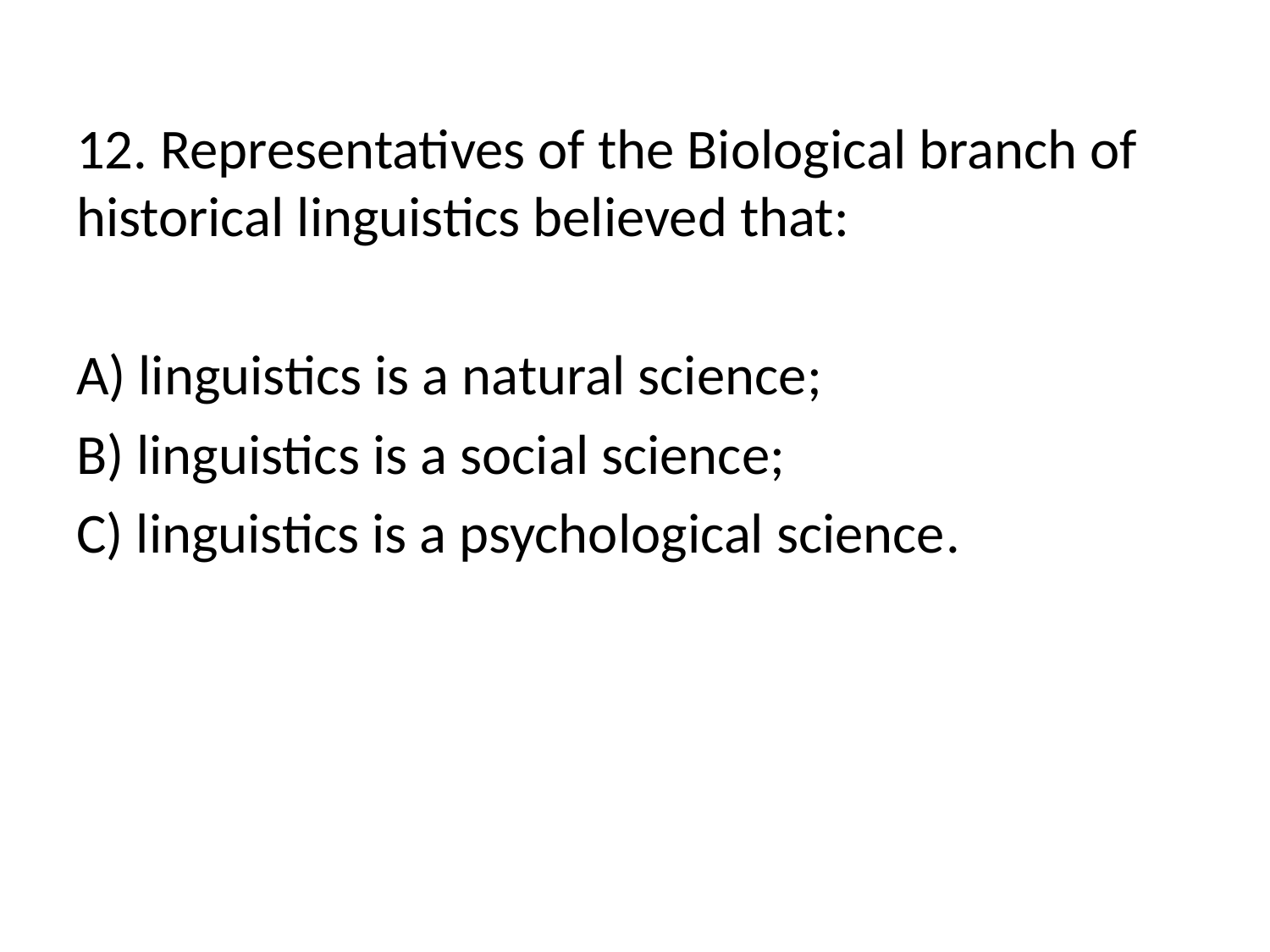

12. Representatives of the Biological branch of historical linguistics believed that:

А) linguistics is a natural science;
B) linguistics is a social science;
C) linguistics is a psychological science.